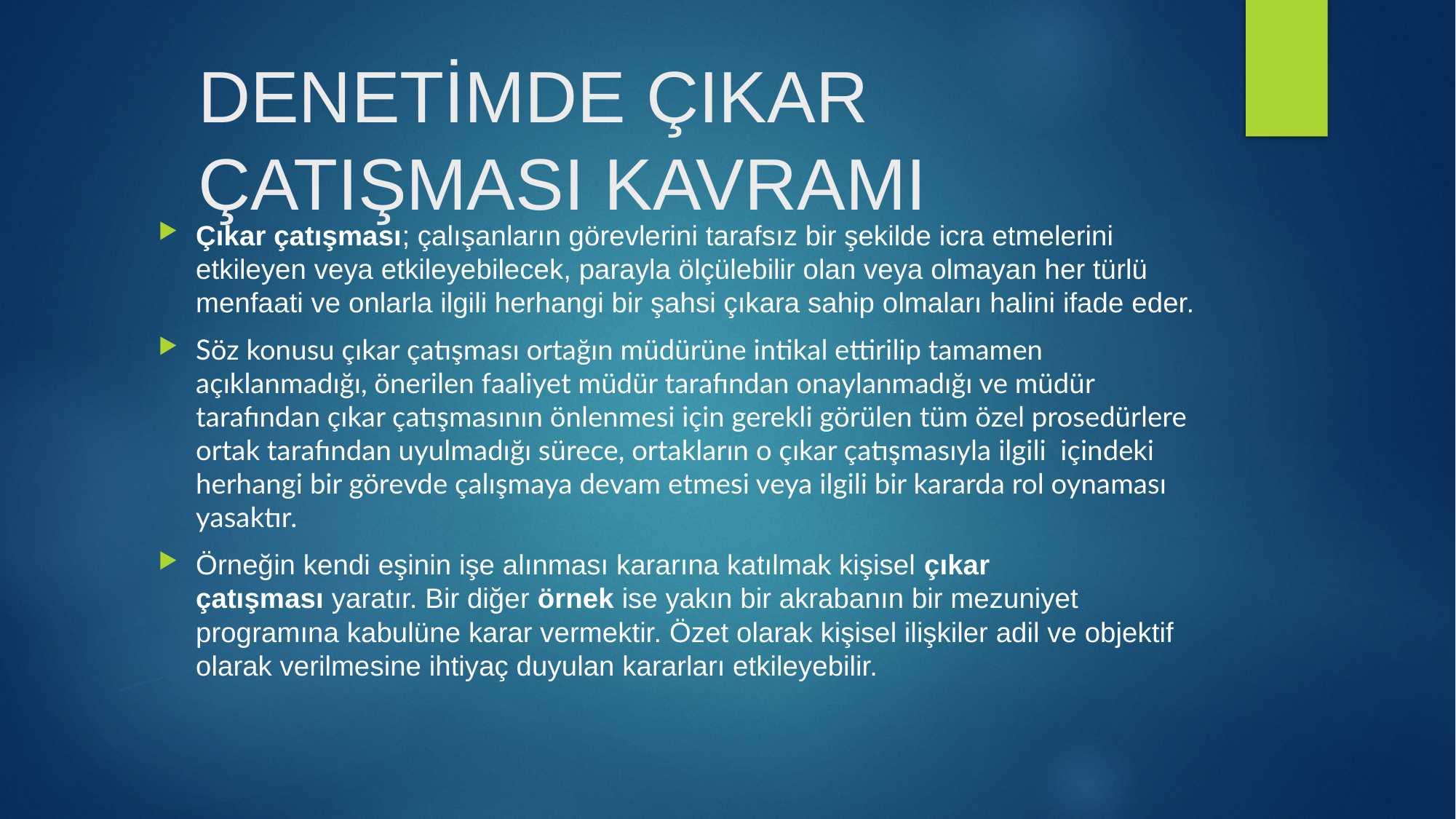

# DENETİMDE ÇIKAR ÇATIŞMASI KAVRAMI
Çıkar çatışması; çalışanların görevlerini tarafsız bir şekilde icra etmelerini etkileyen veya etkileyebilecek, parayla ölçülebilir olan veya olmayan her türlü menfaati ve onlarla ilgili herhangi bir şahsi çıkara sahip olmaları halini ifade eder.
Söz konusu çıkar çatışması ortağın müdürüne intikal ettirilip tamamen açıklanmadığı, önerilen faaliyet müdür tarafından onaylanmadığı ve müdür tarafından çıkar çatışmasının önlenmesi için gerekli görülen tüm özel prosedürlere ortak tarafından uyulmadığı sürece, ortakların o çıkar çatışmasıyla ilgili  içindeki herhangi bir görevde çalışmaya devam etmesi veya ilgili bir kararda rol oynaması yasaktır.
Örneğin kendi eşinin işe alınması kararına katılmak kişisel çıkar çatışması yaratır. Bir diğer örnek ise yakın bir akrabanın bir mezuniyet programına kabulüne karar vermektir. Özet olarak kişisel ilişkiler adil ve objektif olarak verilmesine ihtiyaç duyulan kararları etkileyebilir.